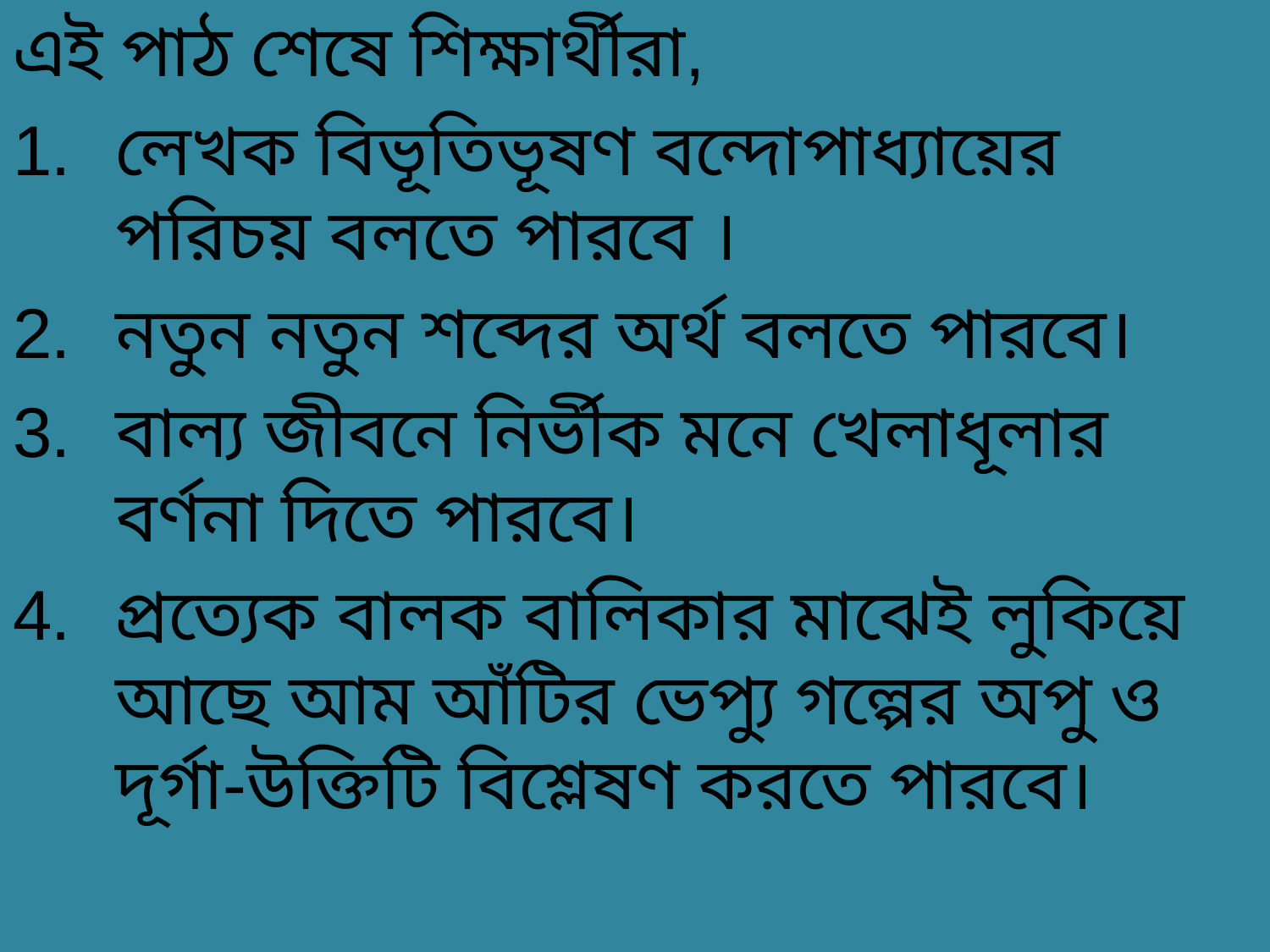

এই পাঠ শেষে শিক্ষার্থীরা,
লেখক বিভূতিভূষণ বন্দোপাধ্যায়ের পরিচয় বলতে পারবে ।
নতুন নতুন শব্দের অর্থ বলতে পারবে।
বাল্য জীবনে নির্ভীক মনে খেলাধূলার বর্ণনা দিতে পারবে।
প্রত্যেক বালক বালিকার মাঝেই লুকিয়ে আছে আম আঁটির ভেপ্যু গল্পের অপু ও দূর্গা-উক্তিটি বিশ্লেষণ করতে পারবে।